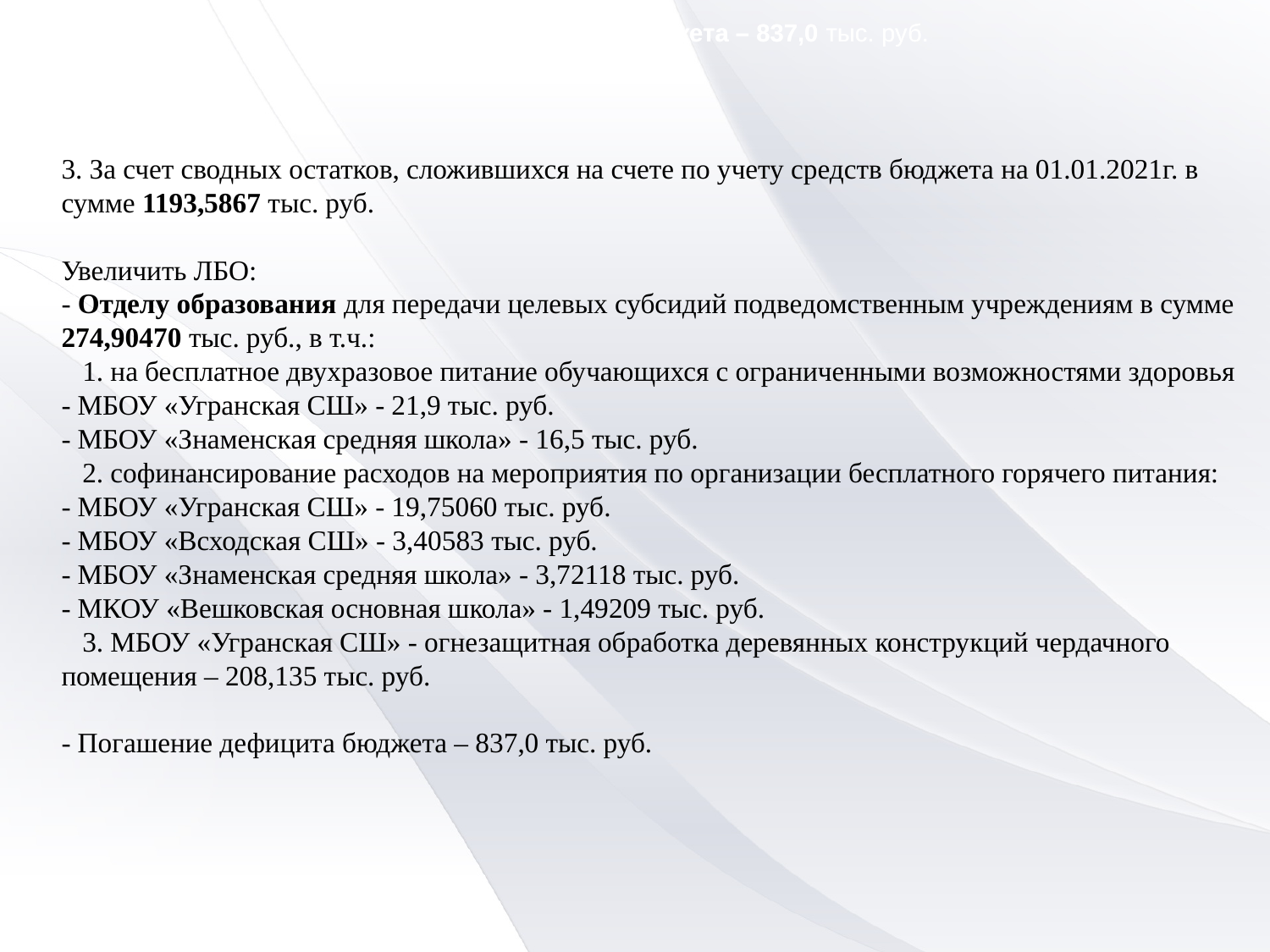

- Погашение дефицита бюджета – 837,0 тыс. руб.
- Погашение дефицита бюджета – 837,0 тыс. руб.
3. За счет сводных остатков, сложившихся на счете по учету средств бюджета на 01.01.2021г. в сумме 1193,5867 тыс. руб.

Увеличить ЛБО:
- Отделу образования для передачи целевых субсидий подведомственным учреждениям в сумме 274,90470 тыс. руб., в т.ч.:
   1. на бесплатное двухразовое питание обучающихся с ограниченными возможностями здоровья
- МБОУ «Угранская СШ» - 21,9 тыс. руб.
- МБОУ «Знаменская средняя школа» - 16,5 тыс. руб.
   2. софинансирование расходов на мероприятия по организации бесплатного горячего питания:
- МБОУ «Угранская СШ» - 19,75060 тыс. руб.
- МБОУ «Всходская СШ» - 3,40583 тыс. руб.
- МБОУ «Знаменская средняя школа» - 3,72118 тыс. руб.
- МКОУ «Вешковская основная школа» - 1,49209 тыс. руб.
   3. МБОУ «Угранская СШ» - огнезащитная обработка деревянных конструкций чердачного помещения – 208,135 тыс. руб.

- Погашение дефицита бюджета – 837,0 тыс. руб.